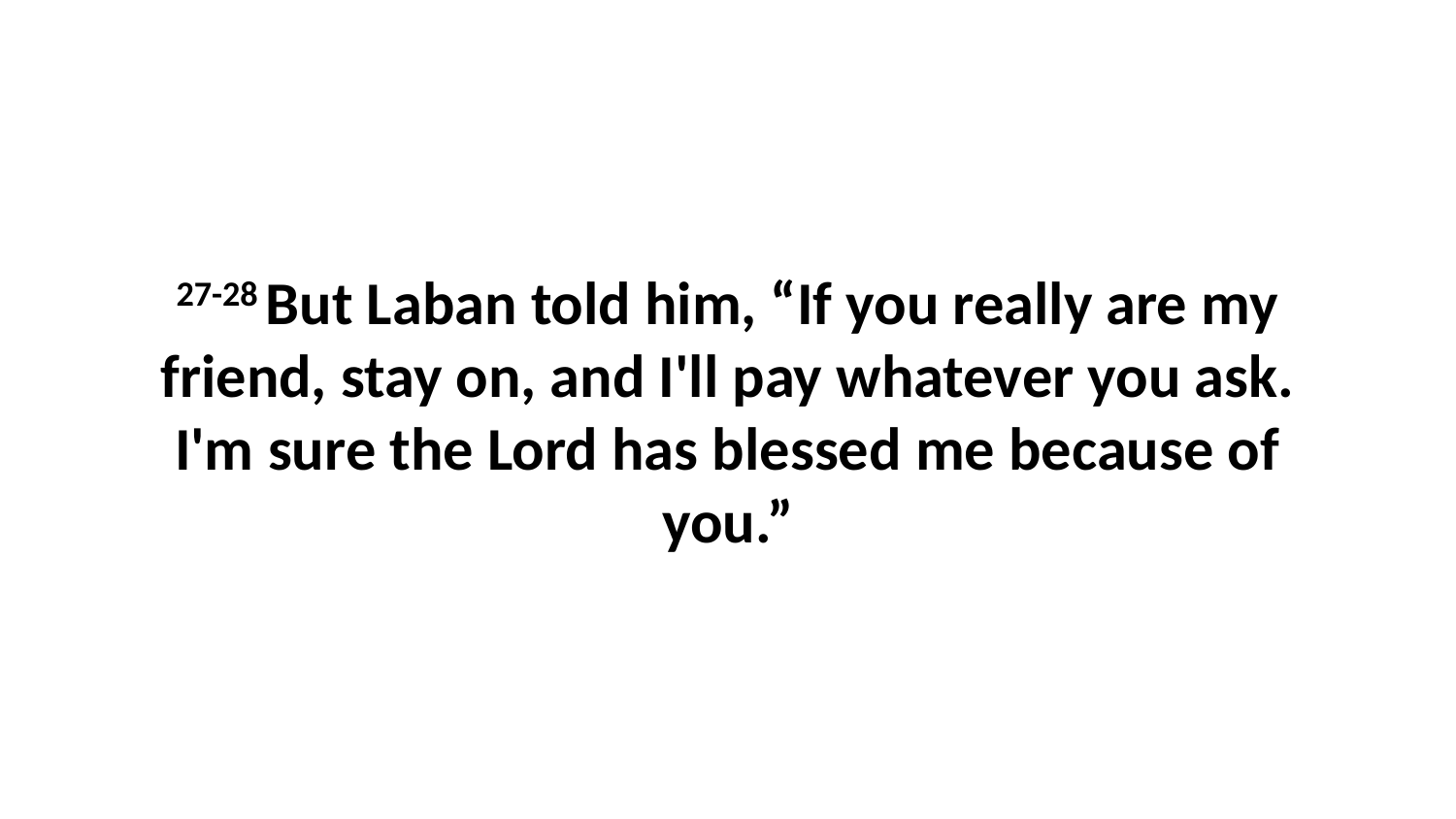

27-28 But Laban told him, “If you really are my friend, stay on, and I'll pay whatever you ask. I'm sure the Lord has blessed me because of you.”